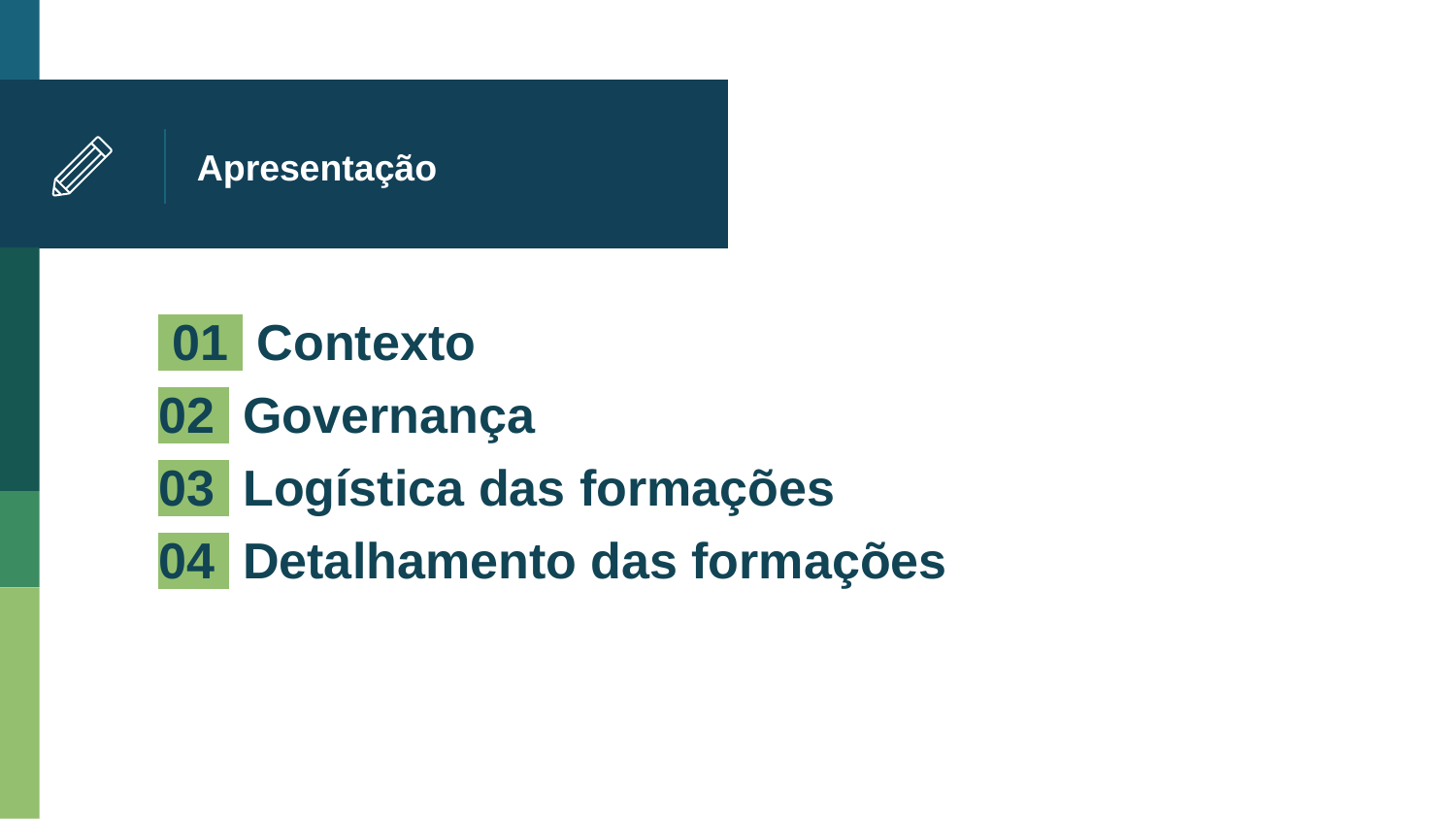

# Apresentação

 01  Contexto
02  Governança
03  Logística das formações
04  Detalhamento das formações